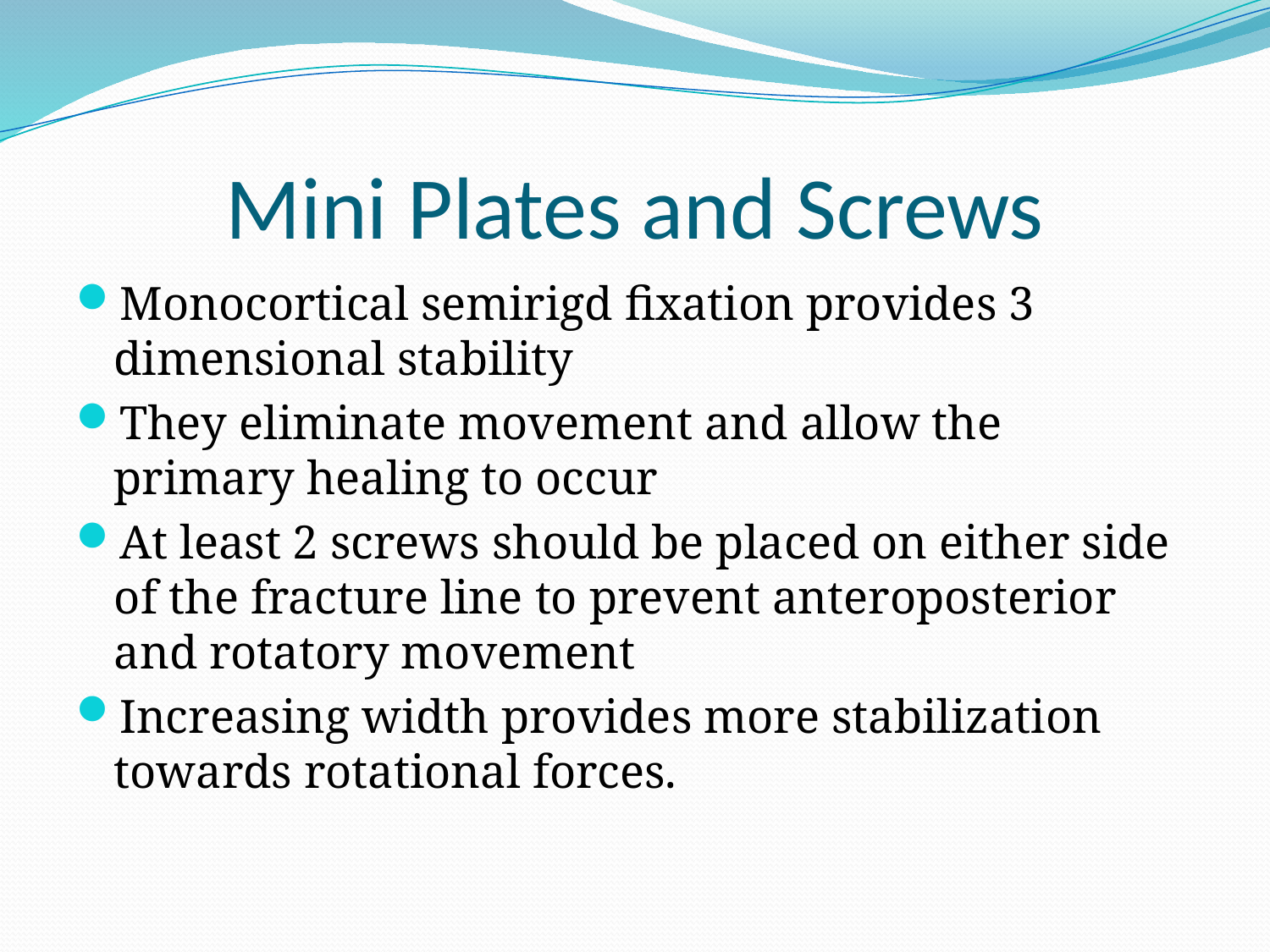

# Mini Plates and Screws
Monocortical semirigd fixation provides 3 dimensional stability
They eliminate movement and allow the primary healing to occur
At least 2 screws should be placed on either side of the fracture line to prevent anteroposterior and rotatory movement
Increasing width provides more stabilization towards rotational forces.